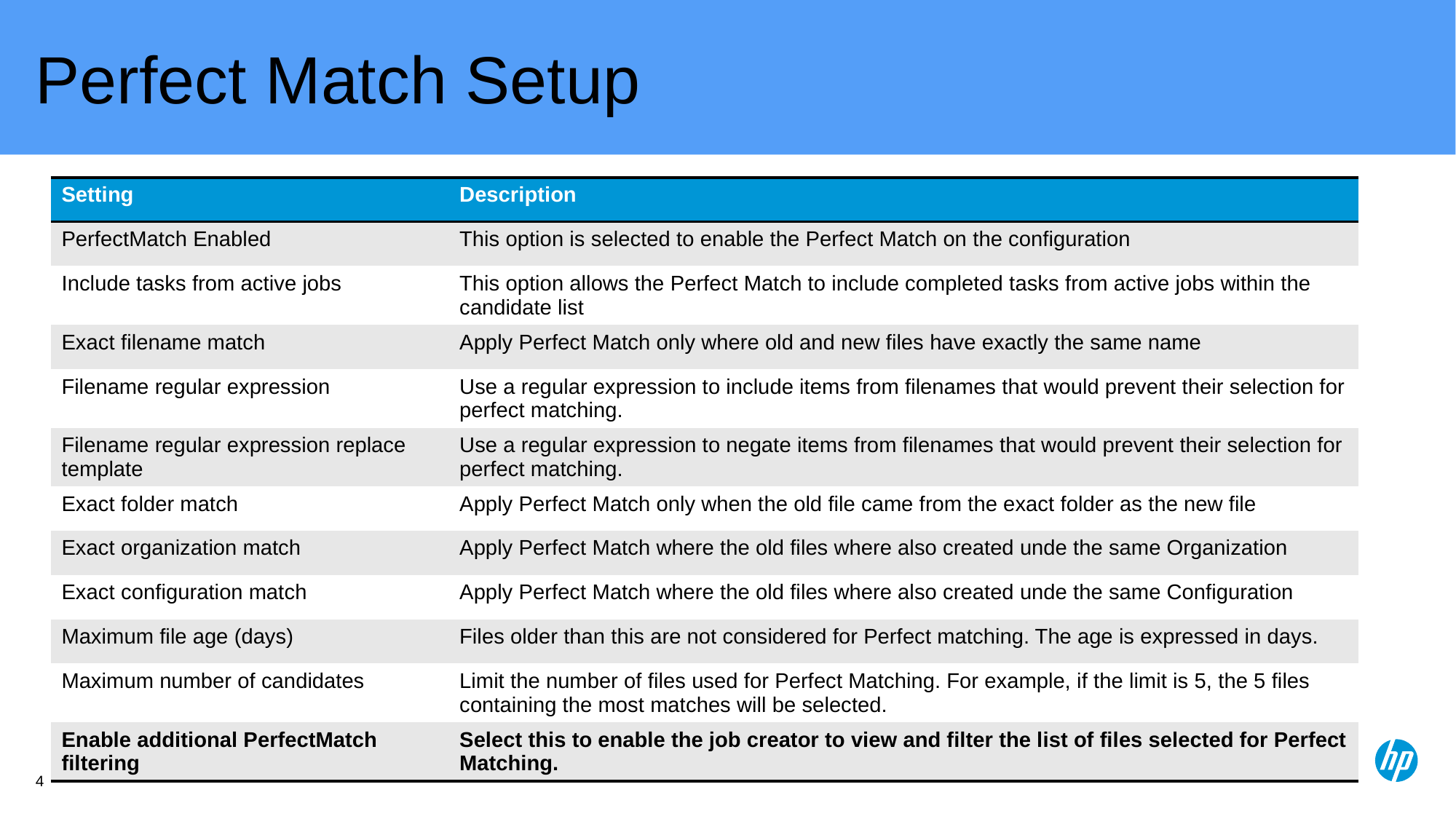

# Perfect Match Setup
| Setting | Description |
| --- | --- |
| PerfectMatch Enabled | This option is selected to enable the Perfect Match on the configuration |
| Include tasks from active jobs | This option allows the Perfect Match to include completed tasks from active jobs within the candidate list |
| Exact filename match | Apply Perfect Match only where old and new files have exactly the same name |
| Filename regular expression | Use a regular expression to include items from filenames that would prevent their selection for perfect matching. |
| Filename regular expression replace template | Use a regular expression to negate items from filenames that would prevent their selection for perfect matching. |
| Exact folder match | Apply Perfect Match only when the old file came from the exact folder as the new file |
| Exact organization match | Apply Perfect Match where the old files where also created unde the same Organization |
| Exact configuration match | Apply Perfect Match where the old files where also created unde the same Configuration |
| Maximum file age (days) | Files older than this are not considered for Perfect matching. The age is expressed in days. |
| Maximum number of candidates | Limit the number of files used for Perfect Matching. For example, if the limit is 5, the 5 files containing the most matches will be selected. |
| Enable additional PerfectMatch filtering | Select this to enable the job creator to view and filter the list of files selected for Perfect Matching. |
4